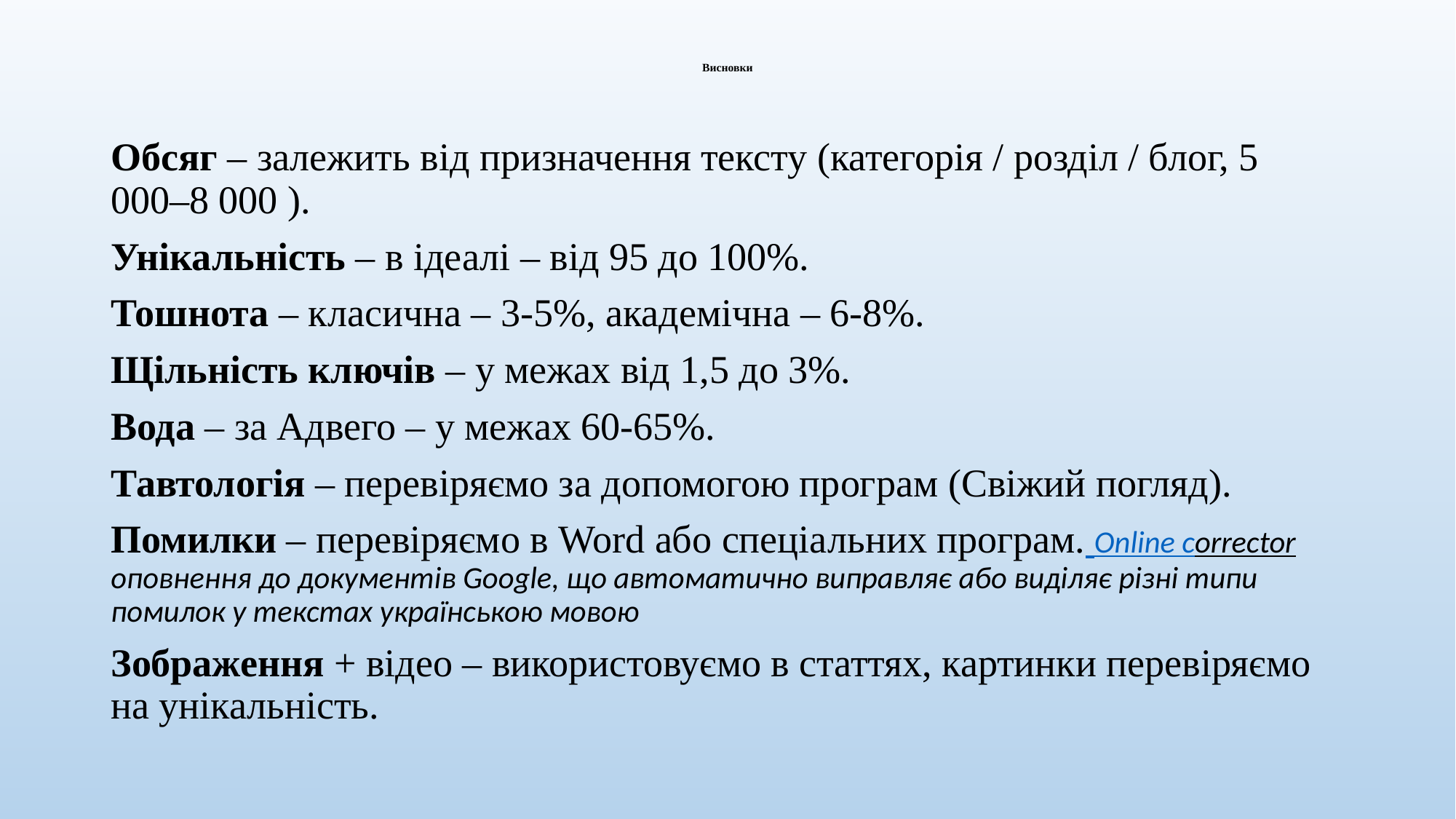

# Висновки
Обсяг – залежить від призначення тексту (категорія / розділ / блог, 5 000–8 000 ).
Унікальність – в ідеалі – від 95 до 100%.
Тошнота – класична – 3-5%, академічна – 6-8%.
Щільність ключів – у межах від 1,5 до 3%.
Вода – за Адвего – у межах 60-65%.
Тавтологія – перевіряємо за допомогою програм (Свіжий погляд).
Помилки – перевіряємо в Word або спеціальних програм. Online сorrector  оповнення до документів Google, що автоматично виправляє або виділяє різні типи помилок у текстах українською мовою
Зображення + відео – використовуємо в статтях, картинки перевіряємо на унікальність.